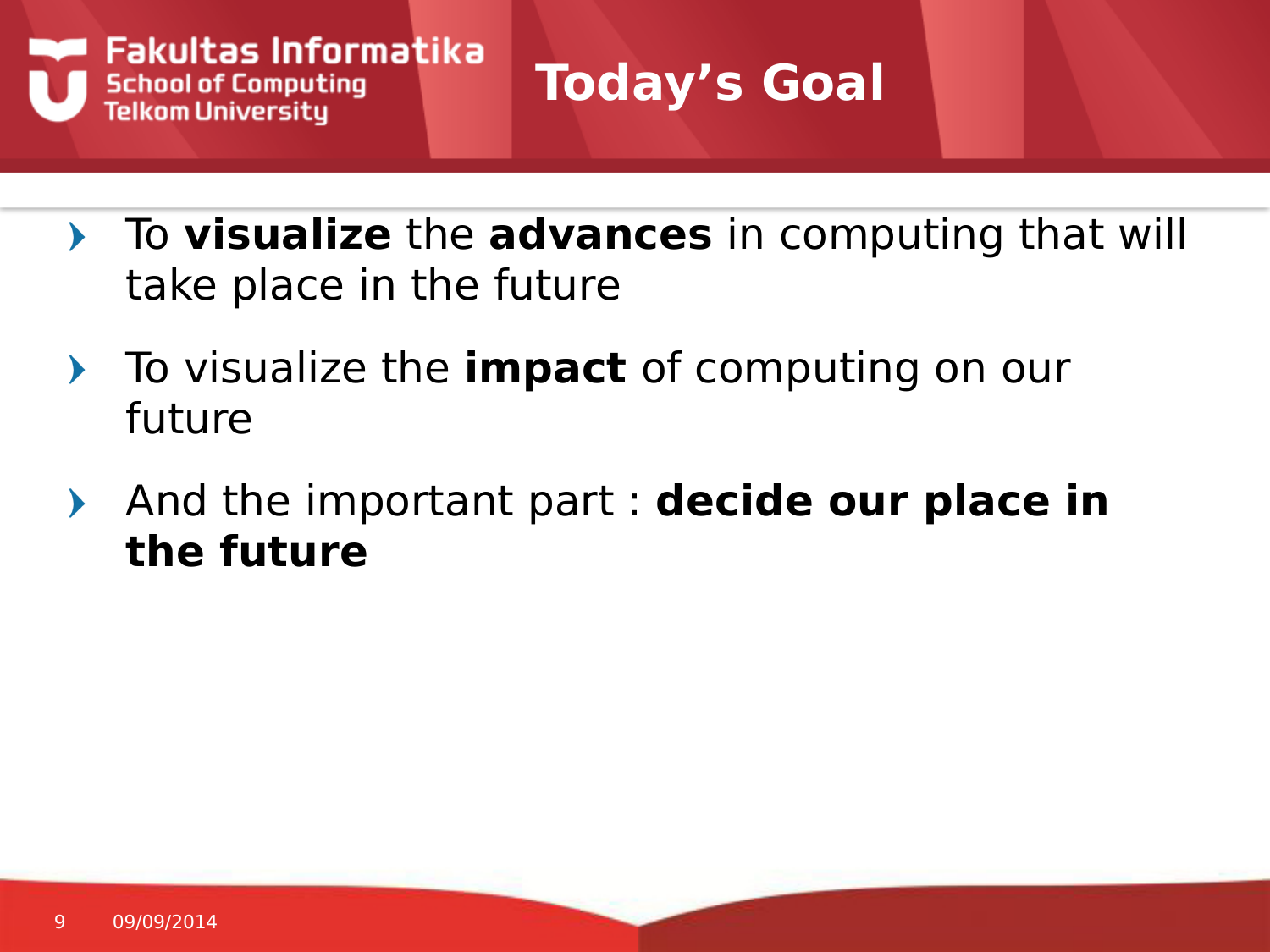

# Today’s Goal
To visualize the advances in computing that will take place in the future
To visualize the impact of computing on our future
And the important part : decide our place in the future

9
09/09/2014